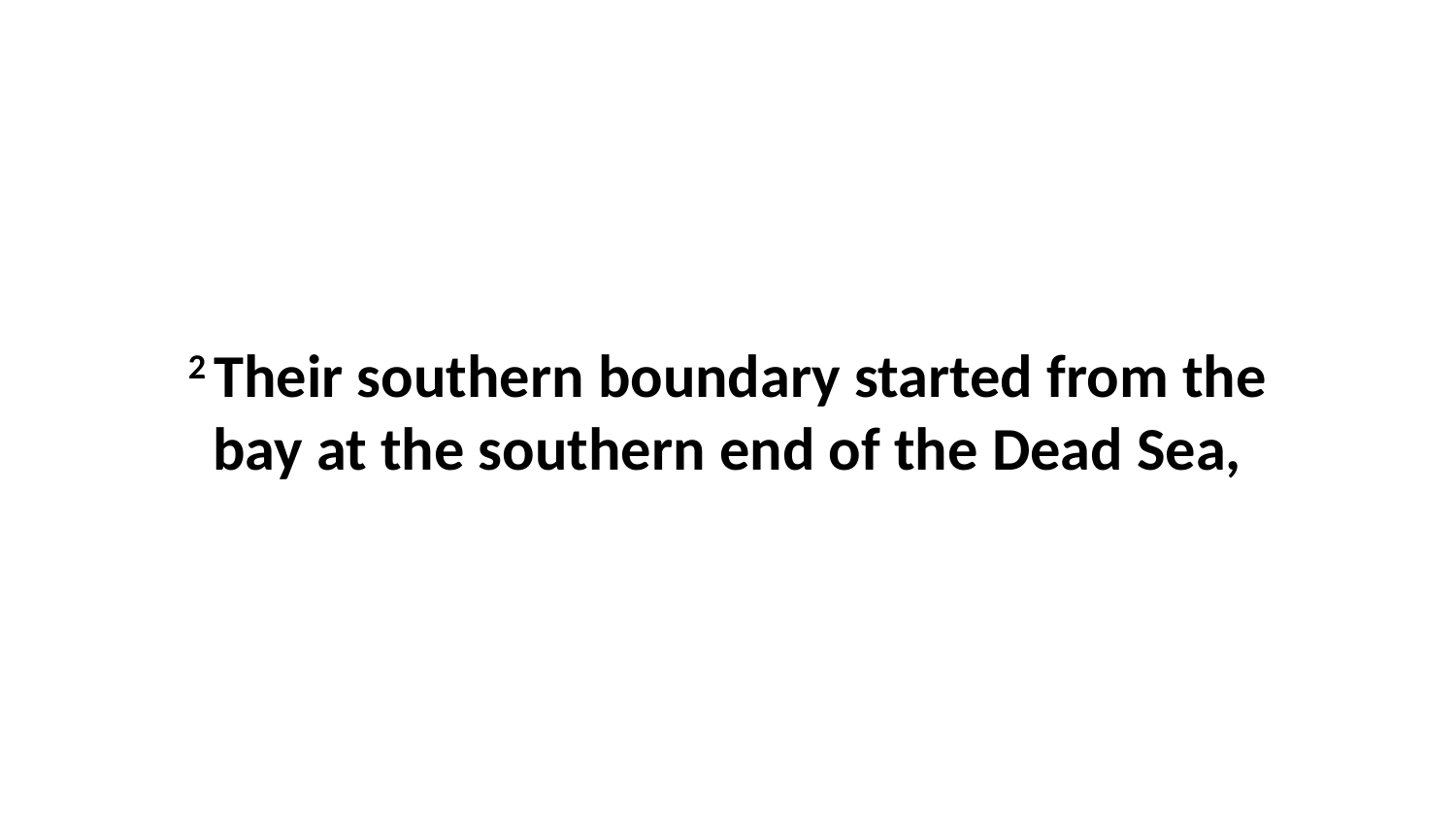

2 Their southern boundary started from the bay at the southern end of the Dead Sea,